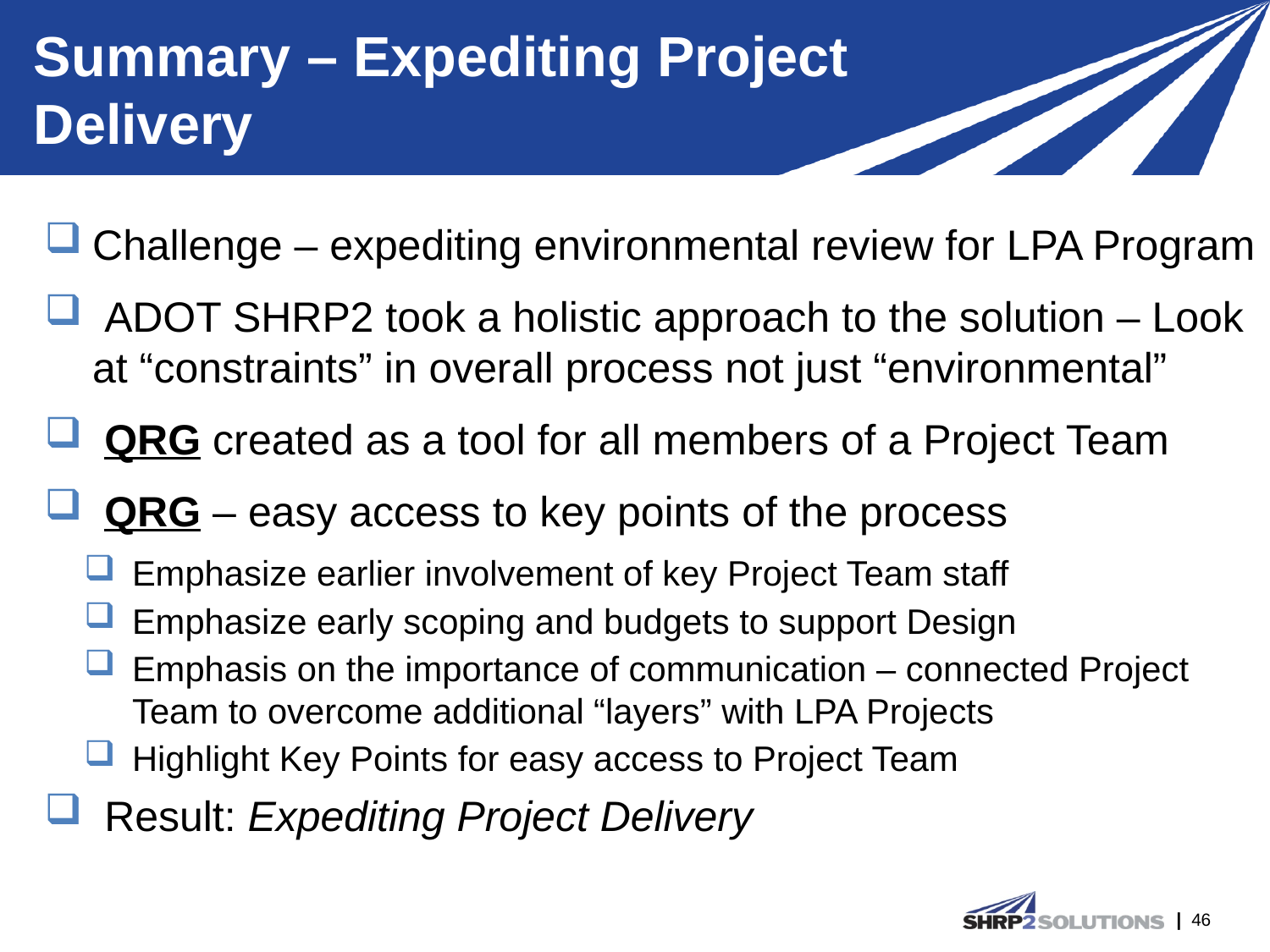

# Summary – Expediting Project Delivery
Challenge – expediting environmental review for LPA Program
 ADOT SHRP2 took a holistic approach to the solution – Look at “constraints” in overall process not just “environmental”
 QRG created as a tool for all members of a Project Team
 QRG – easy access to key points of the process
Emphasize earlier involvement of key Project Team staff
Emphasize early scoping and budgets to support Design
Emphasis on the importance of communication – connected Project Team to overcome additional “layers” with LPA Projects
Highlight Key Points for easy access to Project Team
 Result: Expediting Project Delivery